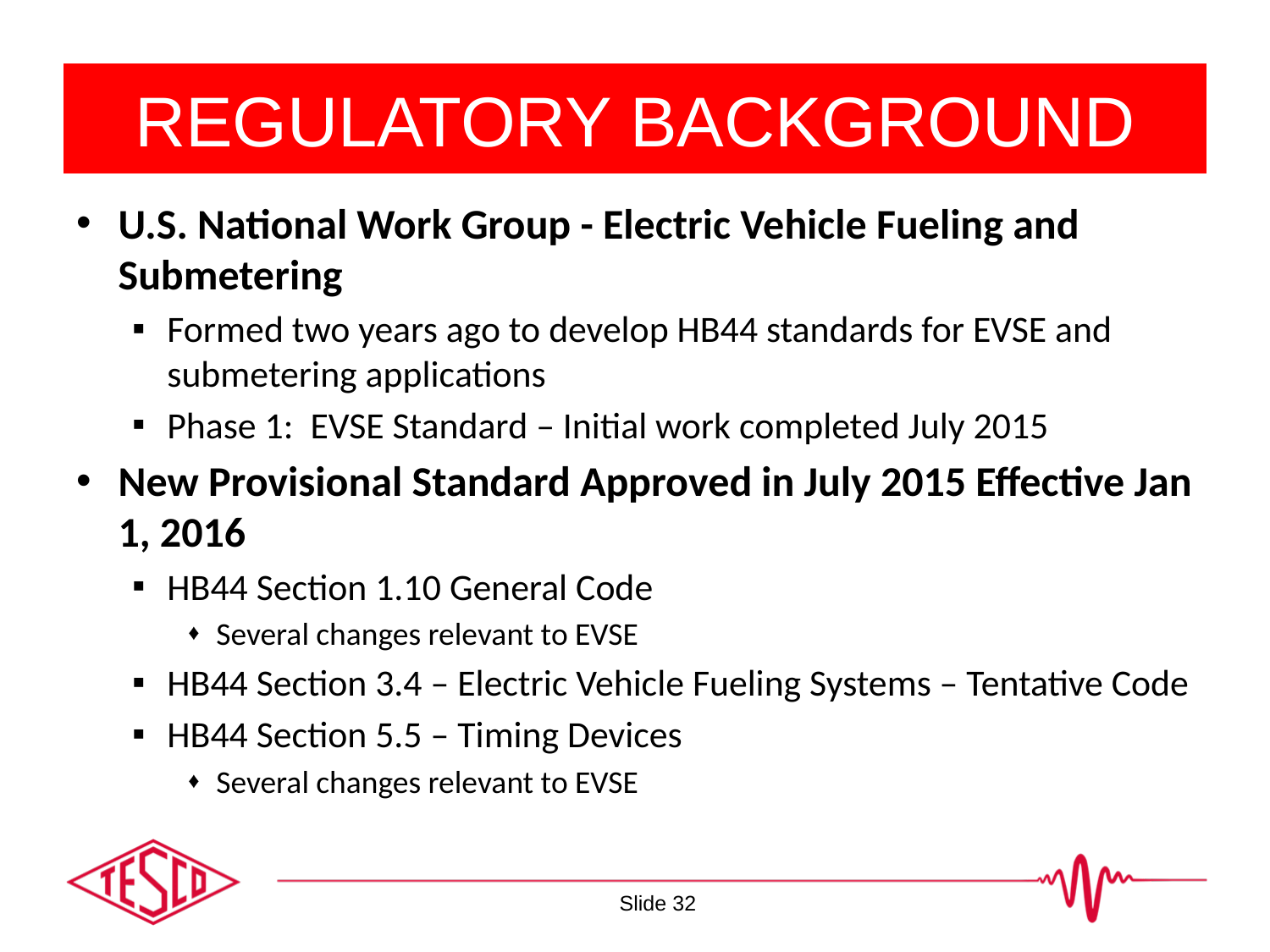

# REGULATORY BACKGROUND
U.S. National Work Group - Electric Vehicle Fueling and Submetering
Formed two years ago to develop HB44 standards for EVSE and submetering applications
Phase 1:  EVSE Standard – Initial work completed July 2015
New Provisional Standard Approved in July 2015 Effective Jan 1, 2016
HB44 Section 1.10 General Code
Several changes relevant to EVSE
HB44 Section 3.4 – Electric Vehicle Fueling Systems – Tentative Code
HB44 Section 5.5 – Timing Devices
Several changes relevant to EVSE
Slide 32